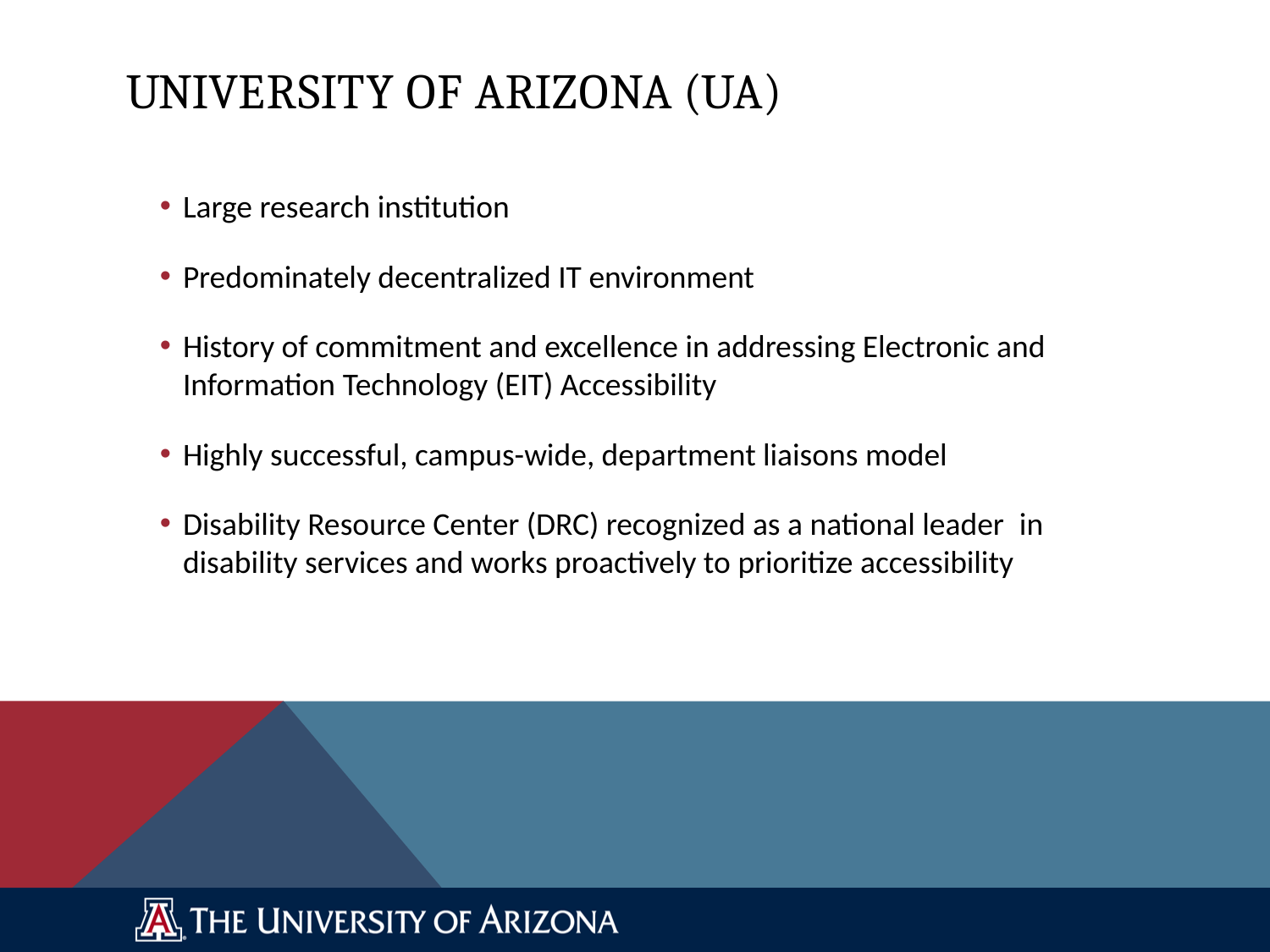

# University of Arizona (UA)
Large research institution
Predominately decentralized IT environment
History of commitment and excellence in addressing Electronic and Information Technology (EIT) Accessibility
Highly successful, campus-wide, department liaisons model
Disability Resource Center (DRC) recognized as a national leader  in disability services and works proactively to prioritize accessibility